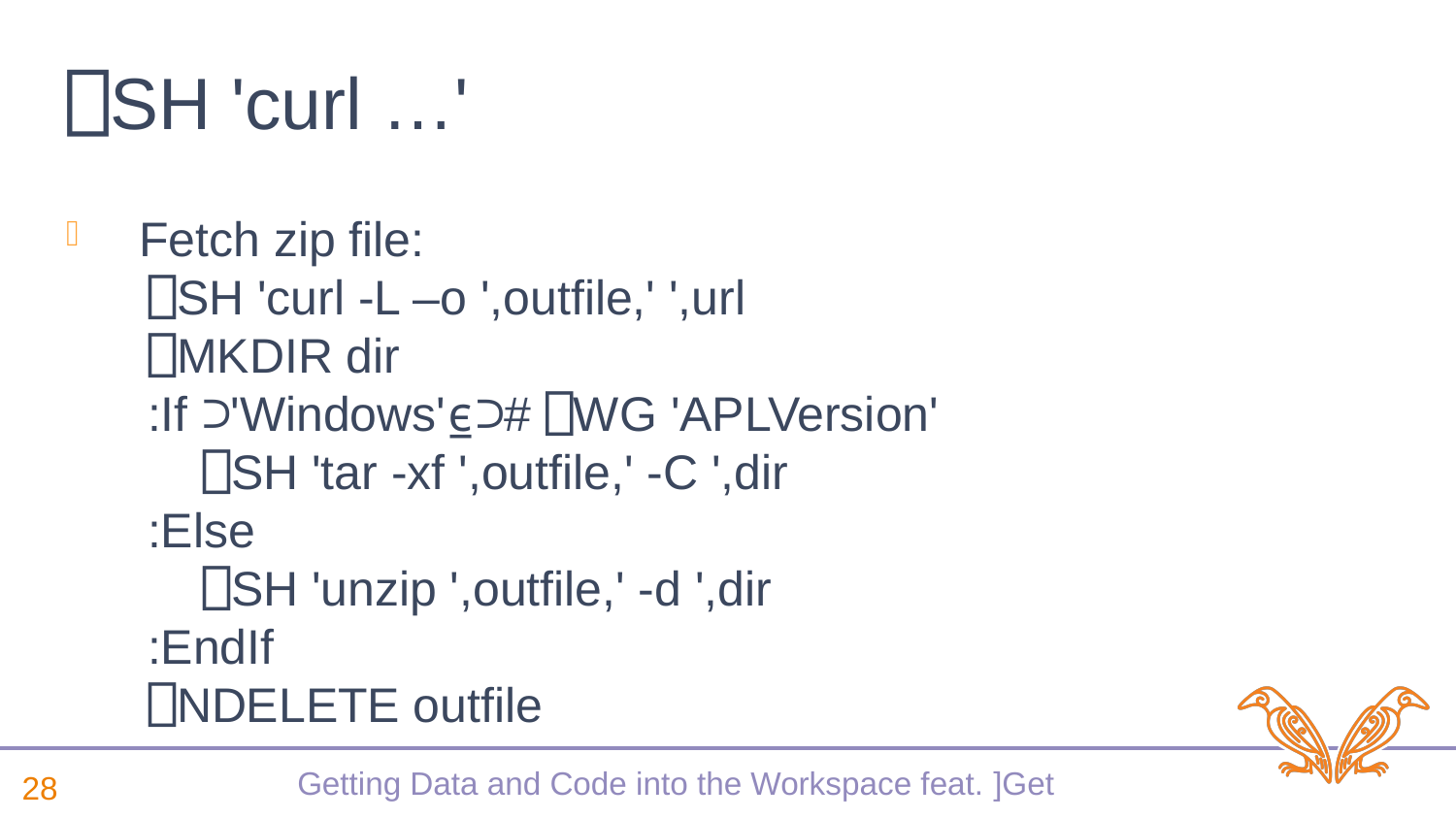

⎕SH 'curl …'

⎕NGET
HttpCommand
Fetch zip file:
      ⎕SH 'curl -L –o ',outfile,' ',url
      ⎕MKDIR dir
      :If ⊃'Windows'⍷⊃# ⎕WG 'APLVersion'
          ⎕SH 'tar -xf ',outfile,' -C ',dir
      :Else
          ⎕SH 'unzip ',outfile,' -d ',dir
      :EndIf
      ⎕NDELETE outfile
]OUTPUT.View
IMPORT
Link.Import
]TOOLS.APLCart
⎕FIX
]WS.Names
⎕CSV
]OUTPUT.Repr
PROCESS
⎕XML
]EXPERIMENTAL.Get
⎕JSON